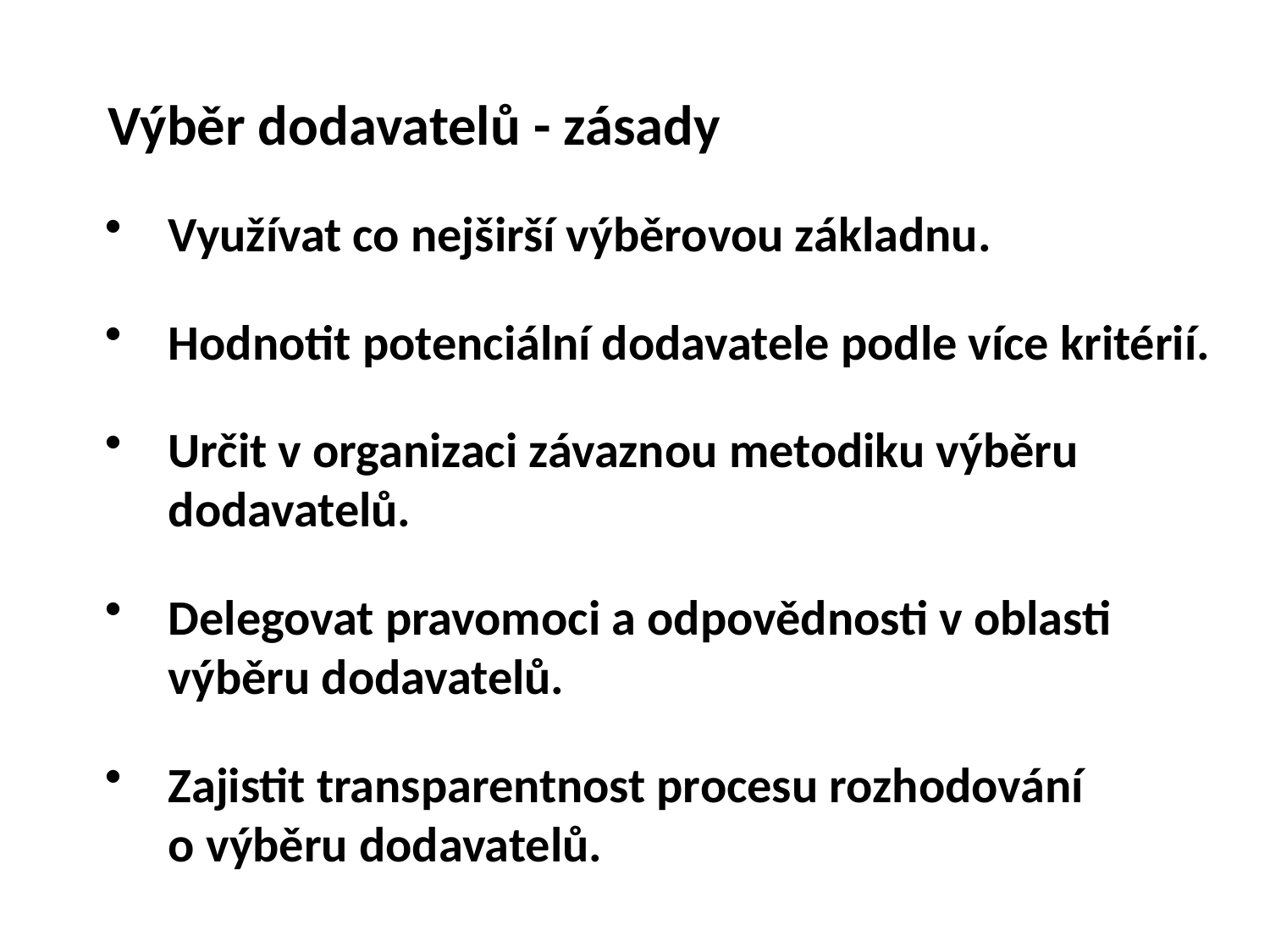

Výběr dodavatelů - zásady
Využívat co nejširší výběrovou základnu.
Hodnotit potenciální dodavatele podle více kritérií.
Určit v organizaci závaznou metodiku výběru dodavatelů.
Delegovat pravomoci a odpovědnosti v oblasti výběru dodavatelů.
Zajistit transparentnost procesu rozhodování o výběru dodavatelů.